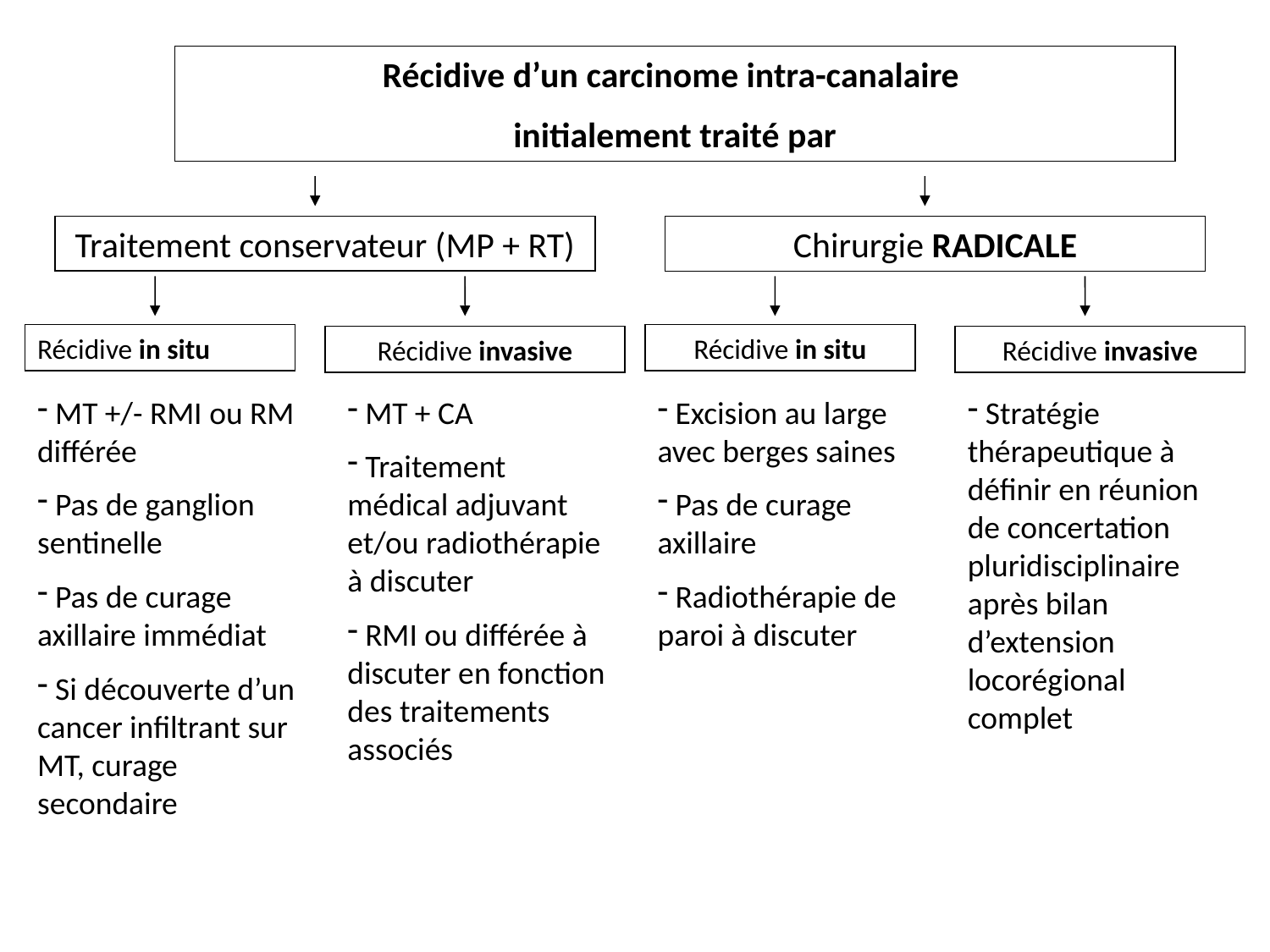

Récidive d’un carcinome intra-canalaire
initialement traité par

Traitement conservateur (MP + RT)
Chirurgie RADICALE

Récidive in situ
Récidive in situ
Récidive invasive
Récidive invasive
 MT +/- RMI ou RM différée
 Pas de ganglion sentinelle
 Pas de curage axillaire immédiat
 Si découverte d’un cancer infiltrant sur MT, curage secondaire
 MT + CA
 Traitement médical adjuvant et/ou radiothérapie à discuter
 RMI ou différée à discuter en fonction des traitements associés
 Excision au large avec berges saines
 Pas de curage axillaire
 Radiothérapie de paroi à discuter
 Stratégie thérapeutique à définir en réunion de concertation pluridisciplinaire après bilan d’extension locorégional complet